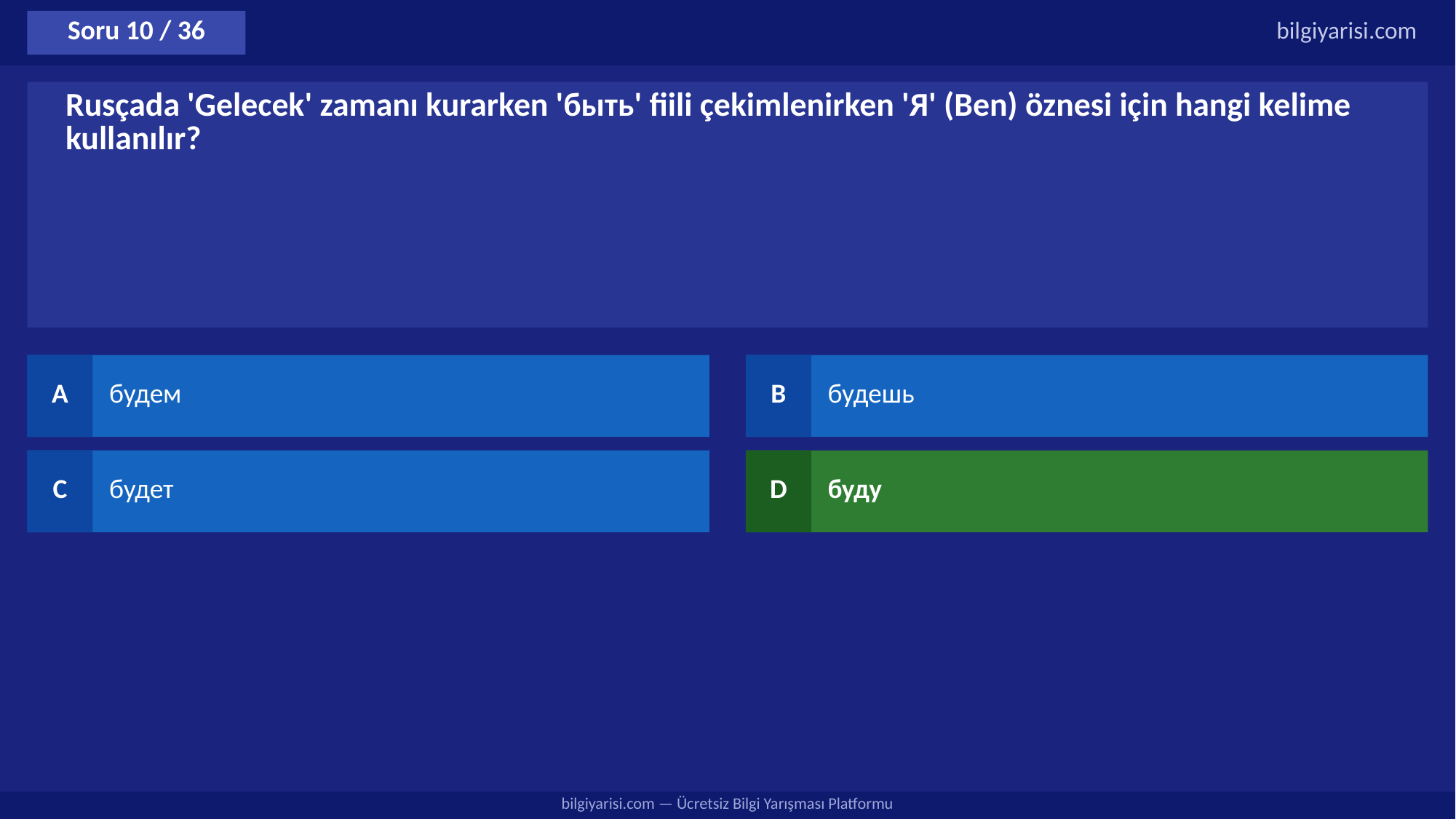

Soru 10 / 36
bilgiyarisi.com

Rusçada 'Gelecek' zamanı kurarken 'быть' fiili çekimlenirken 'Я' (Ben) öznesi için hangi kelime kullanılır?

A
будем

B
будешь

C
будет

D
буду
bilgiyarisi.com — Ücretsiz Bilgi Yarışması Platformu